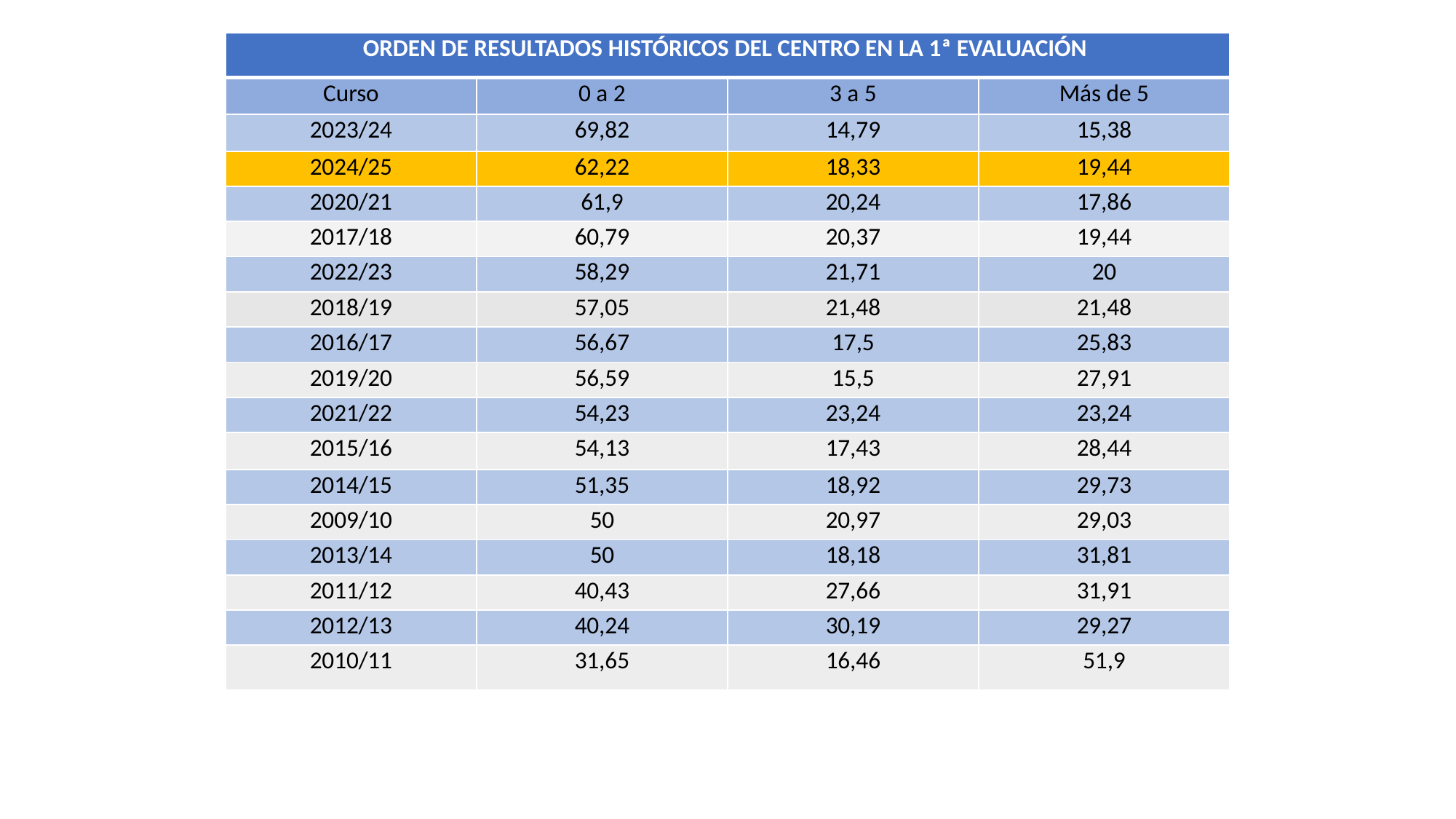

| ORDEN DE RESULTADOS HISTÓRICOS DEL CENTRO EN LA 1ª EVALUACIÓN |  |  |  |
| --- | --- | --- | --- |
| Curso | 0 a 2 | 3 a 5 | Más de 5 |
| 2023/24 | 69,82 | 14,79 | 15,38 |
| 2024/25 | 62,22 | 18,33 | 19,44 |
| 2020/21 | 61,9 | 20,24 | 17,86 |
| 2017/18 | 60,79 | 20,37 | 19,44 |
| 2022/23 | 58,29 | 21,71 | 20 |
| 2018/19 | 57,05 | 21,48 | 21,48 |
| 2016/17 | 56,67 | 17,5 | 25,83 |
| 2019/20 | 56,59 | 15,5 | 27,91 |
| 2021/22 | 54,23 | 23,24 | 23,24 |
| 2015/16 | 54,13 | 17,43 | 28,44 |
| 2014/15 | 51,35 | 18,92 | 29,73 |
| 2009/10 | 50 | 20,97 | 29,03 |
| 2013/14 | 50 | 18,18 | 31,81 |
| 2011/12 | 40,43 | 27,66 | 31,91 |
| 2012/13 | 40,24 | 30,19 | 29,27 |
| 2010/11 | 31,65 | 16,46 | 51,9 |